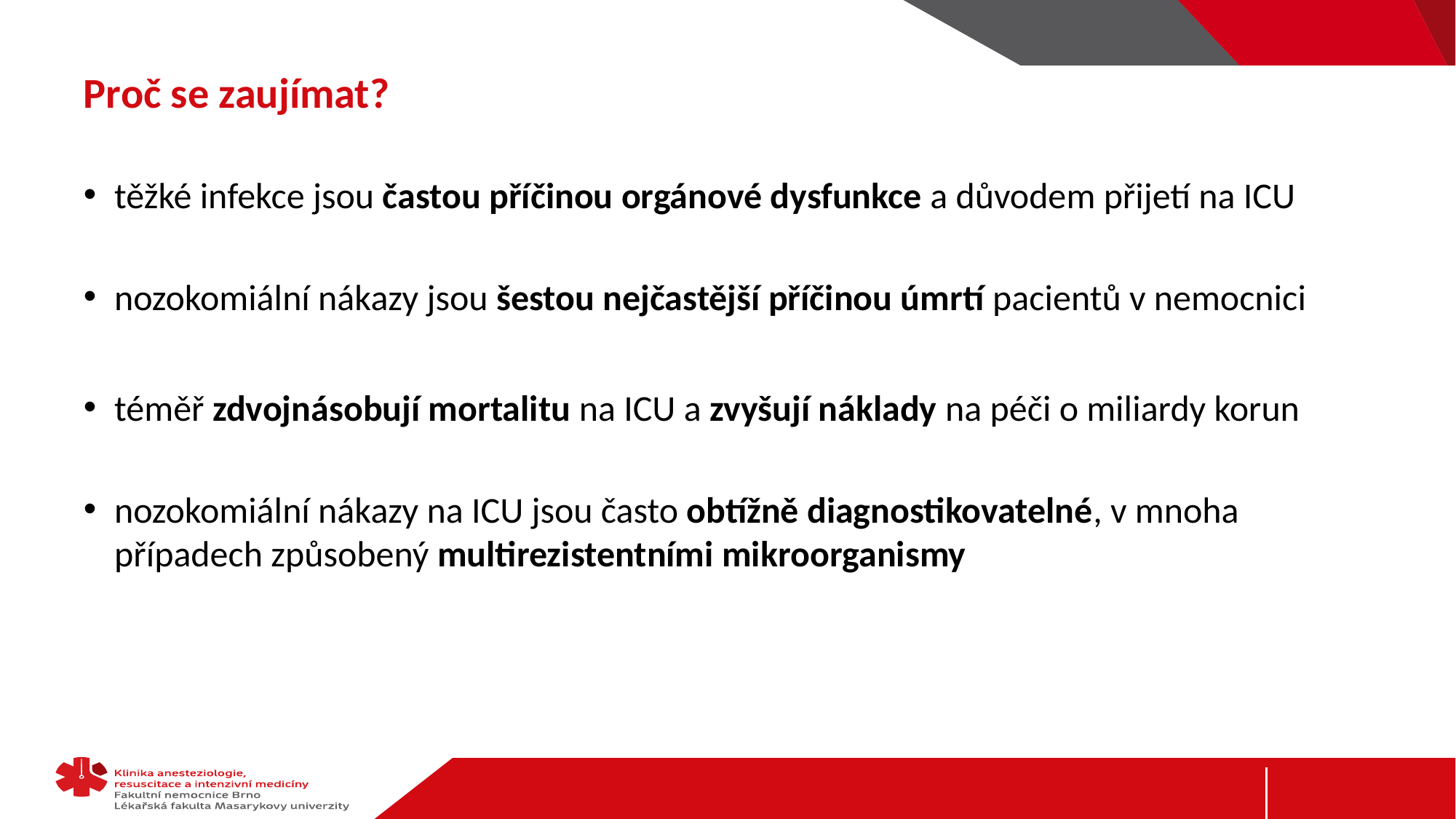

# Proč se zaujímat?

těžké infekce jsou častou příčinou orgánové dysfunkce a důvodem přijetí na ICU

nozokomiální nákazy jsou šestou nejčastější příčinou úmrtí pacientů v nemocnici

téměř zdvojnásobují mortalitu na ICU a zvyšují náklady na péči o miliardy korun

nozokomiální nákazy na ICU jsou často obtížně diagnostikovatelné, v mnoha případech způsobený multirezistentními mikroorganismy